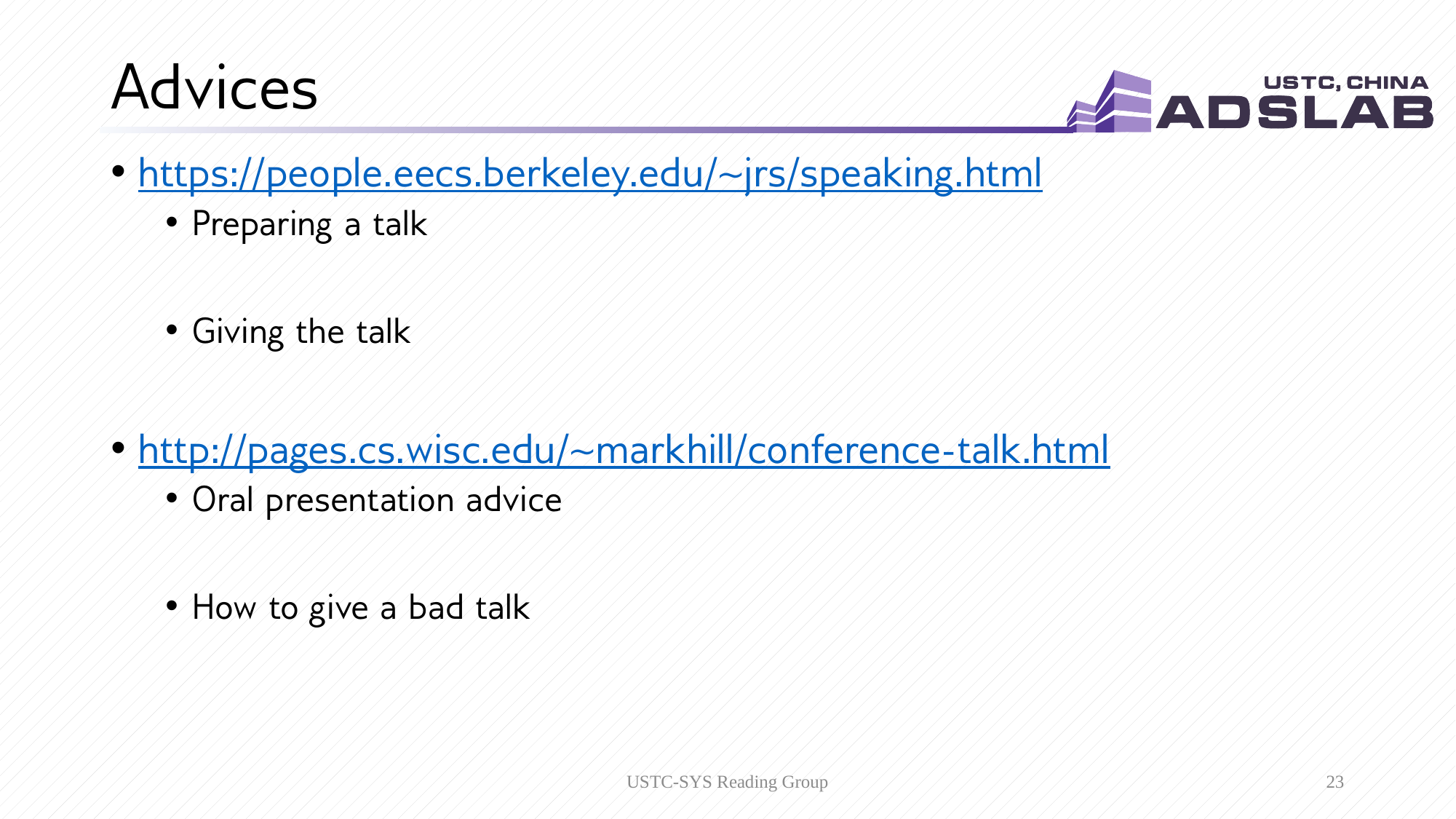

# Advices
https://people.eecs.berkeley.edu/~jrs/speaking.html
Preparing a talk

Giving the talk

http://pages.cs.wisc.edu/~markhill/conference-talk.html
Oral presentation advice

How to give a bad talk

USTC-SYS Reading Group